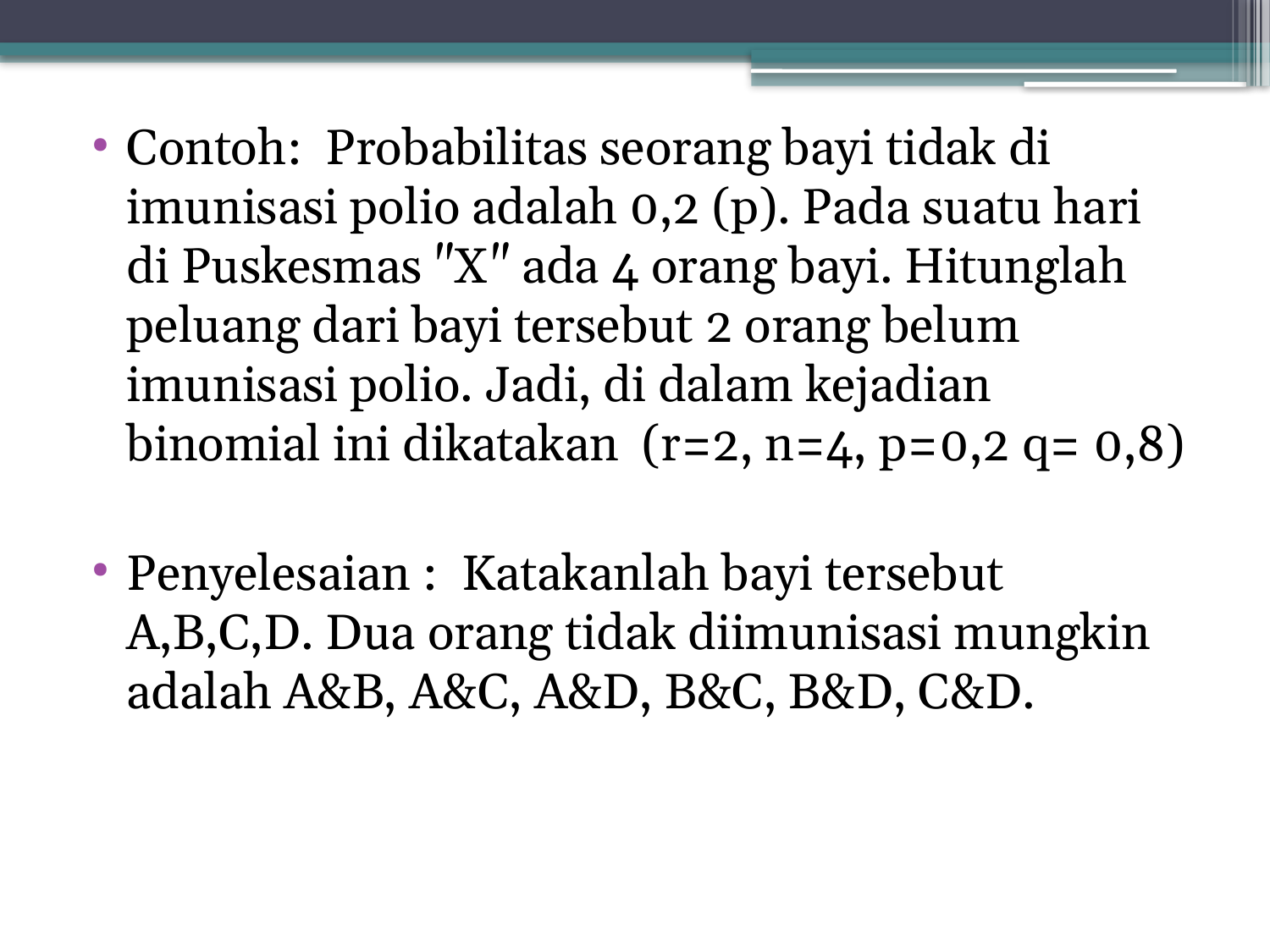

Contoh:  Probabilitas seorang bayi tidak di imunisasi polio adalah 0,2 (p). Pada suatu hari di Puskesmas "X" ada 4 orang bayi. Hitunglah peluang dari bayi tersebut 2 orang belum imunisasi polio. Jadi, di dalam kejadian binomial ini dikatakan  (r=2, n=4, p=0,2 q= 0,8)

Penyelesaian :  Katakanlah bayi tersebut A,B,C,D. Dua orang tidak diimunisasi mungkin adalah A&B, A&C, A&D, B&C, B&D, C&D.